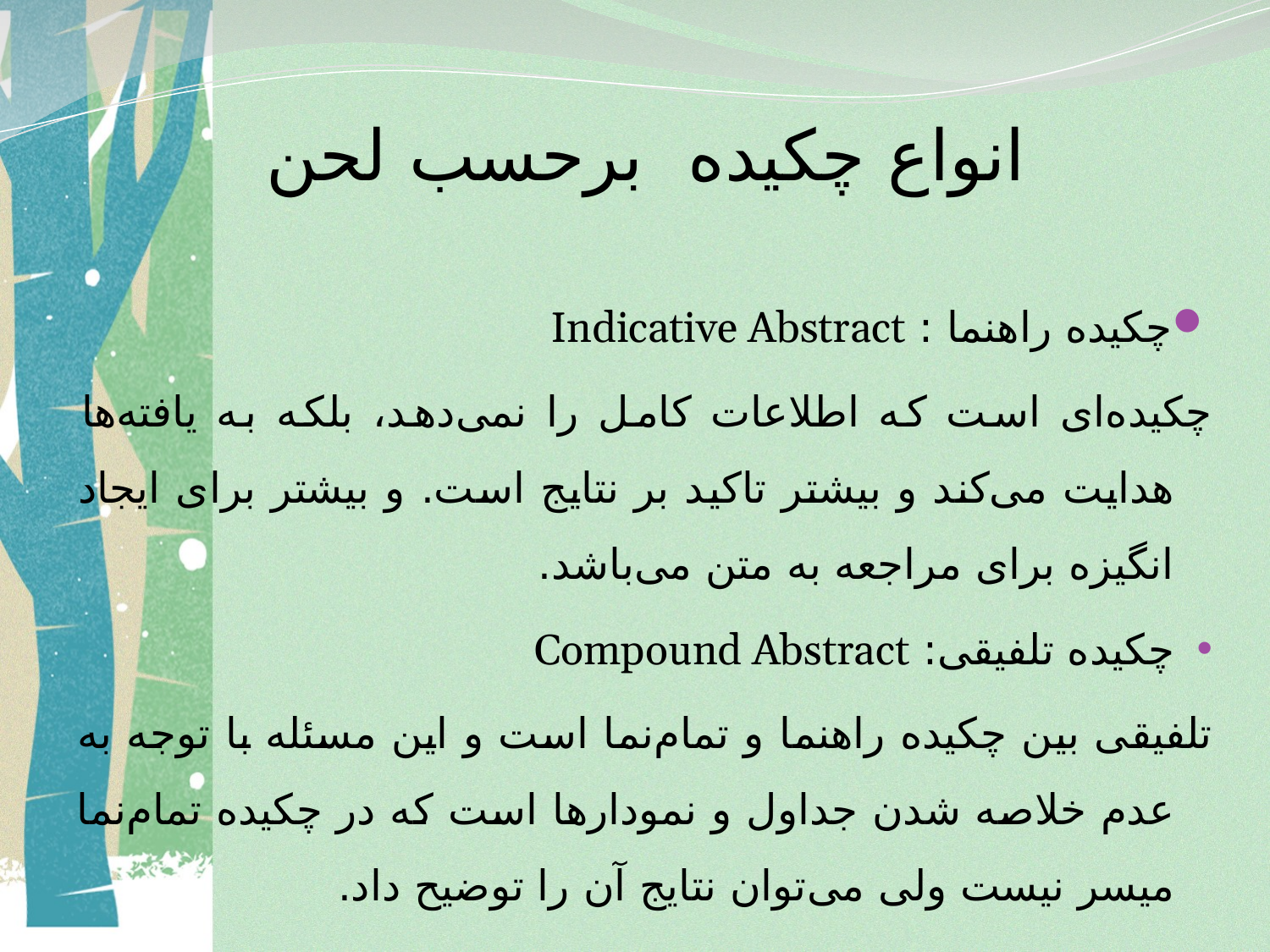

# انواع چکیده  برحسب لحن
چکیده راهنما : Indicative Abstract
چکیده‌ای است که اطلاعات کامل را نمی‌دهد، بلکه به یافته‌ها هدایت می‌کند و بیشتر تاکید بر نتایج است. و بیشتر برای ایجاد انگیزه برای مراجعه به متن می‌باشد.
چکیده تلفیقی: Compound Abstract
تلفیقی بین چکیده راهنما و تمام‌نما است و این مسئله با توجه به عدم خلاصه شدن جداول و نمودارها است که در چکیده تمام‌نما میسر نیست ولی می‌توان نتایج آن را توضیح داد.